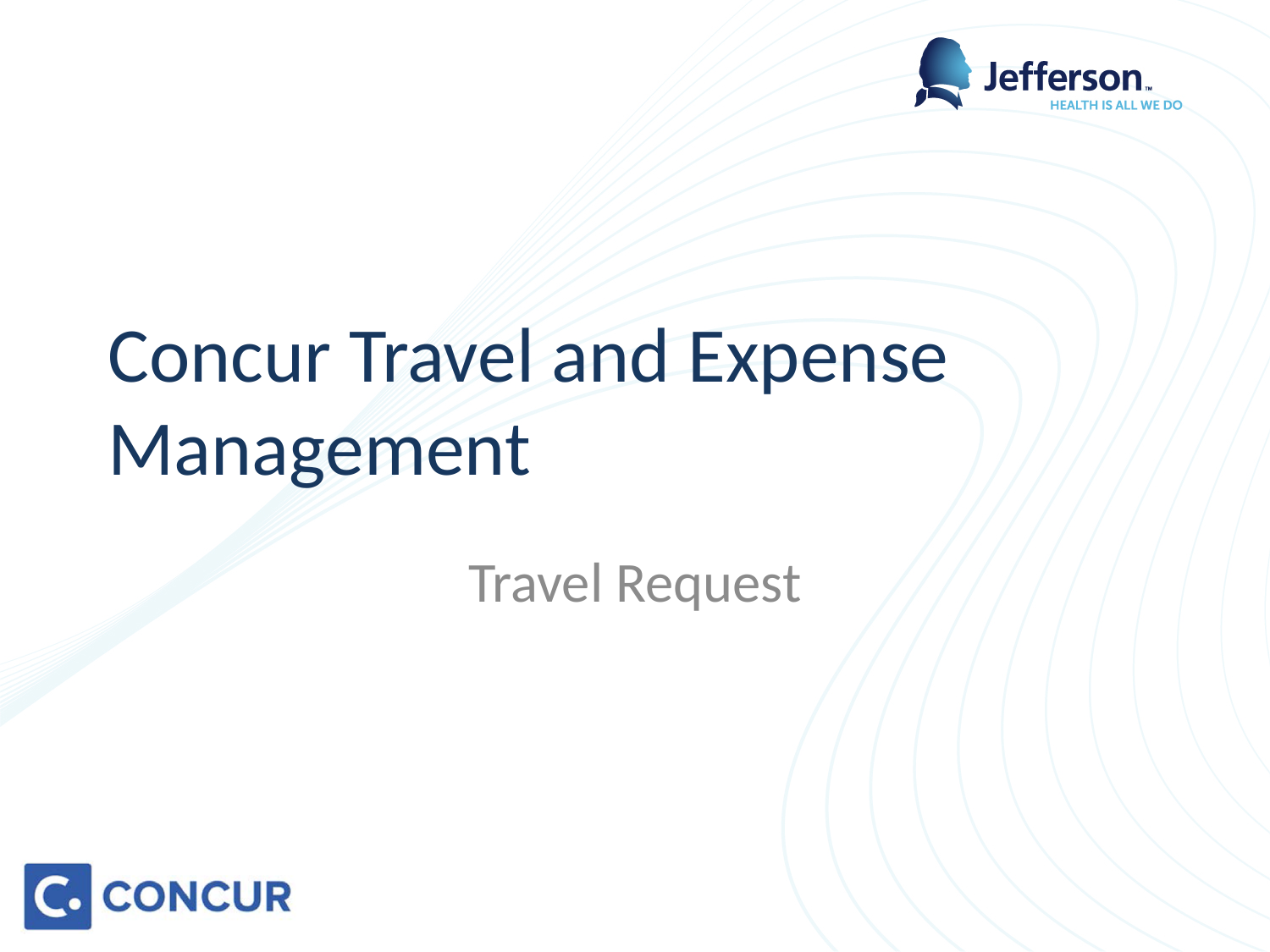

# Concur Travel and Expense Management
Travel Request